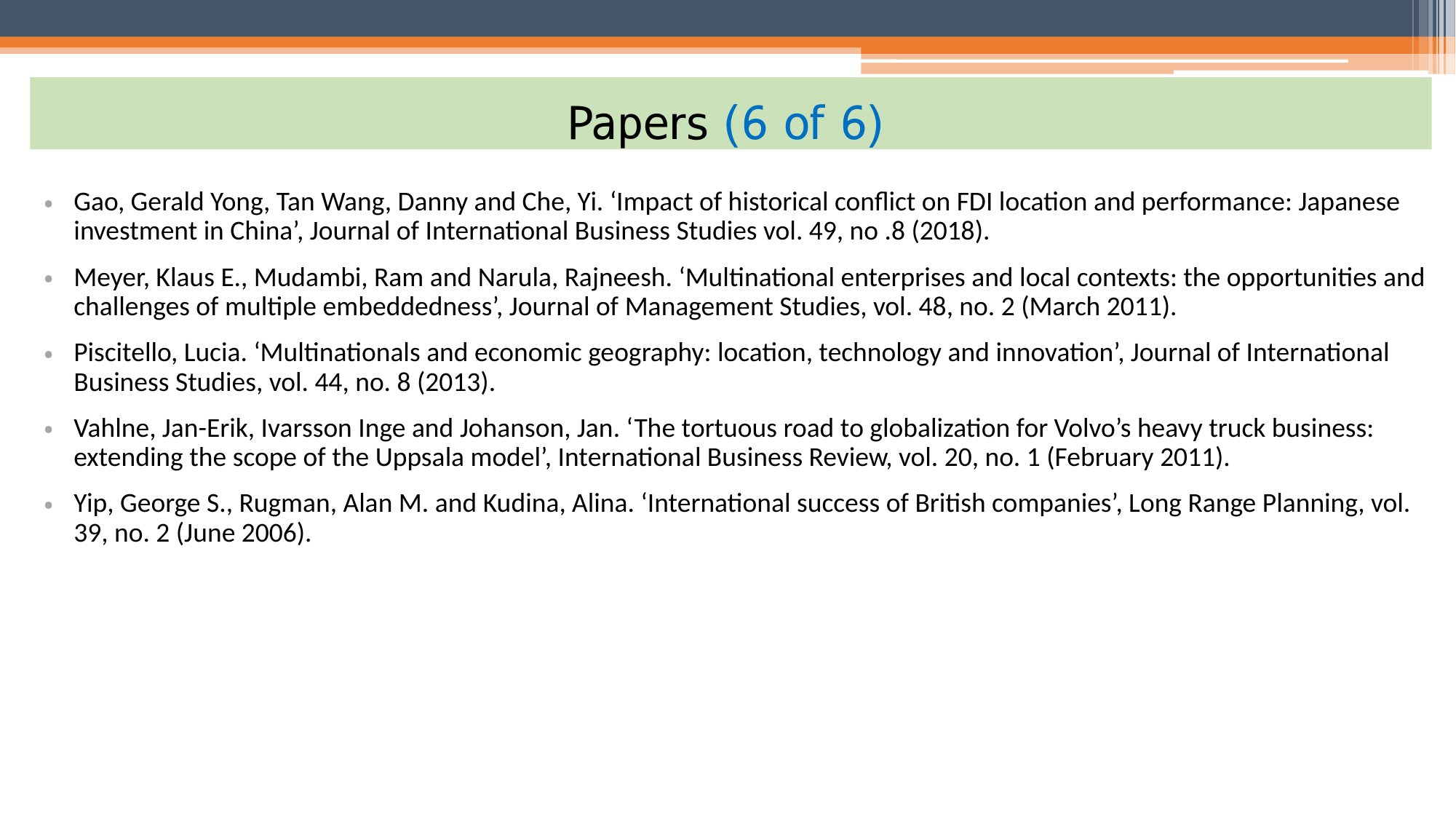

Papers (6 of 6)
Gao, Gerald Yong, Tan Wang, Danny and Che, Yi. ‘Impact of historical conflict on FDI location and performance: Japanese investment in China’, Journal of International Business Studies vol. 49, no .8 (2018).
Meyer, Klaus E., Mudambi, Ram and Narula, Rajneesh. ‘Multinational enterprises and local contexts: the opportunities and challenges of multiple embeddedness’, Journal of Management Studies, vol. 48, no. 2 (March 2011).
Piscitello, Lucia. ‘Multinationals and economic geography: location, technology and innovation’, Journal of International Business Studies, vol. 44, no. 8 (2013).
Vahlne, Jan-Erik, Ivarsson Inge and Johanson, Jan. ‘The tortuous road to globalization for Volvo’s heavy truck business: extending the scope of the Uppsala model’, International Business Review, vol. 20, no. 1 (February 2011).
Yip, George S., Rugman, Alan M. and Kudina, Alina. ‘International success of British companies’, Long Range Planning, vol. 39, no. 2 (June 2006).